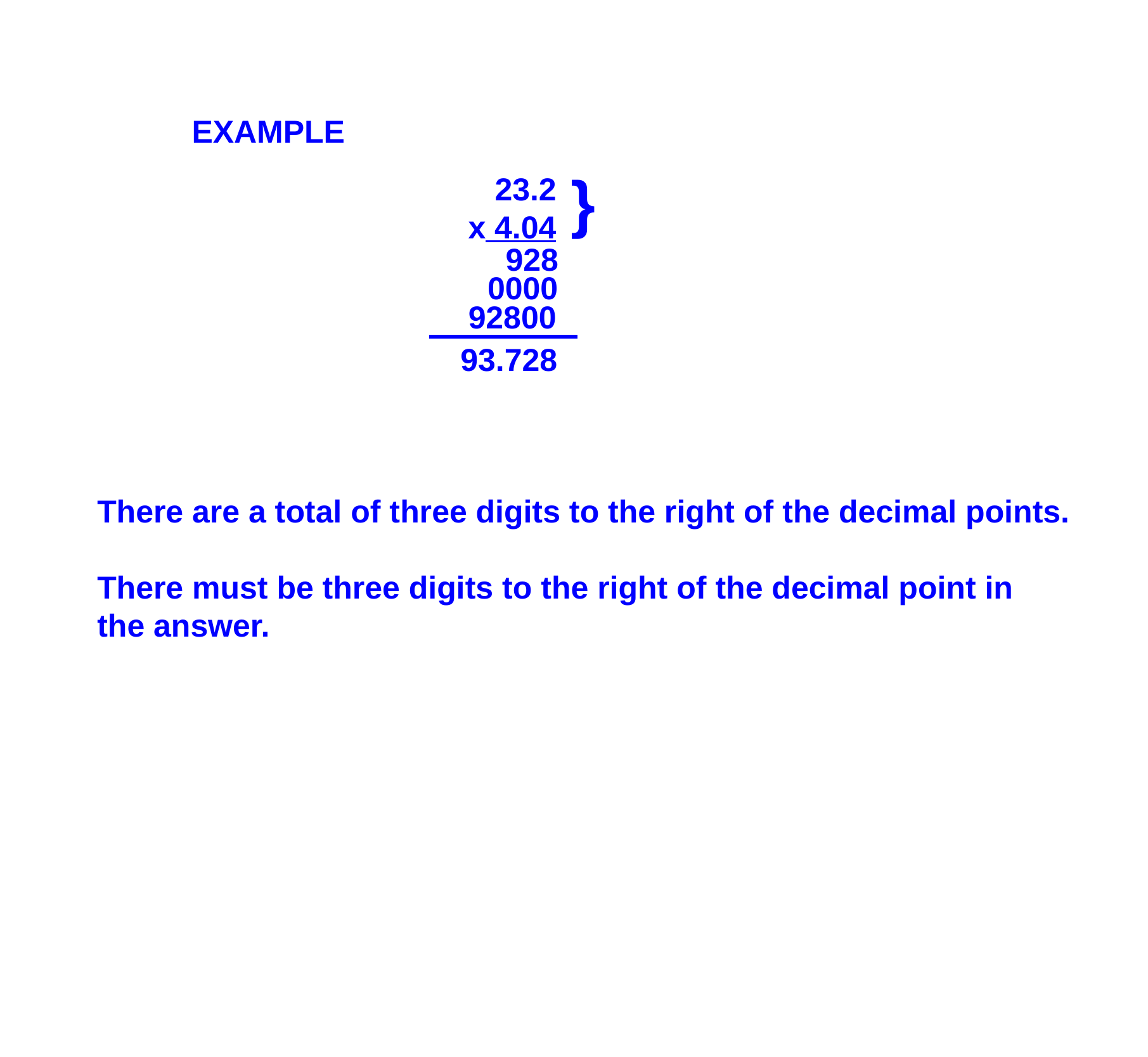

EXAMPLE
}
   23.2
x 4.04
         928
         92800
         0000
            93.728
There are a total of three digits to the right of the decimal points.

There must be three digits to the right of the decimal point in the answer.